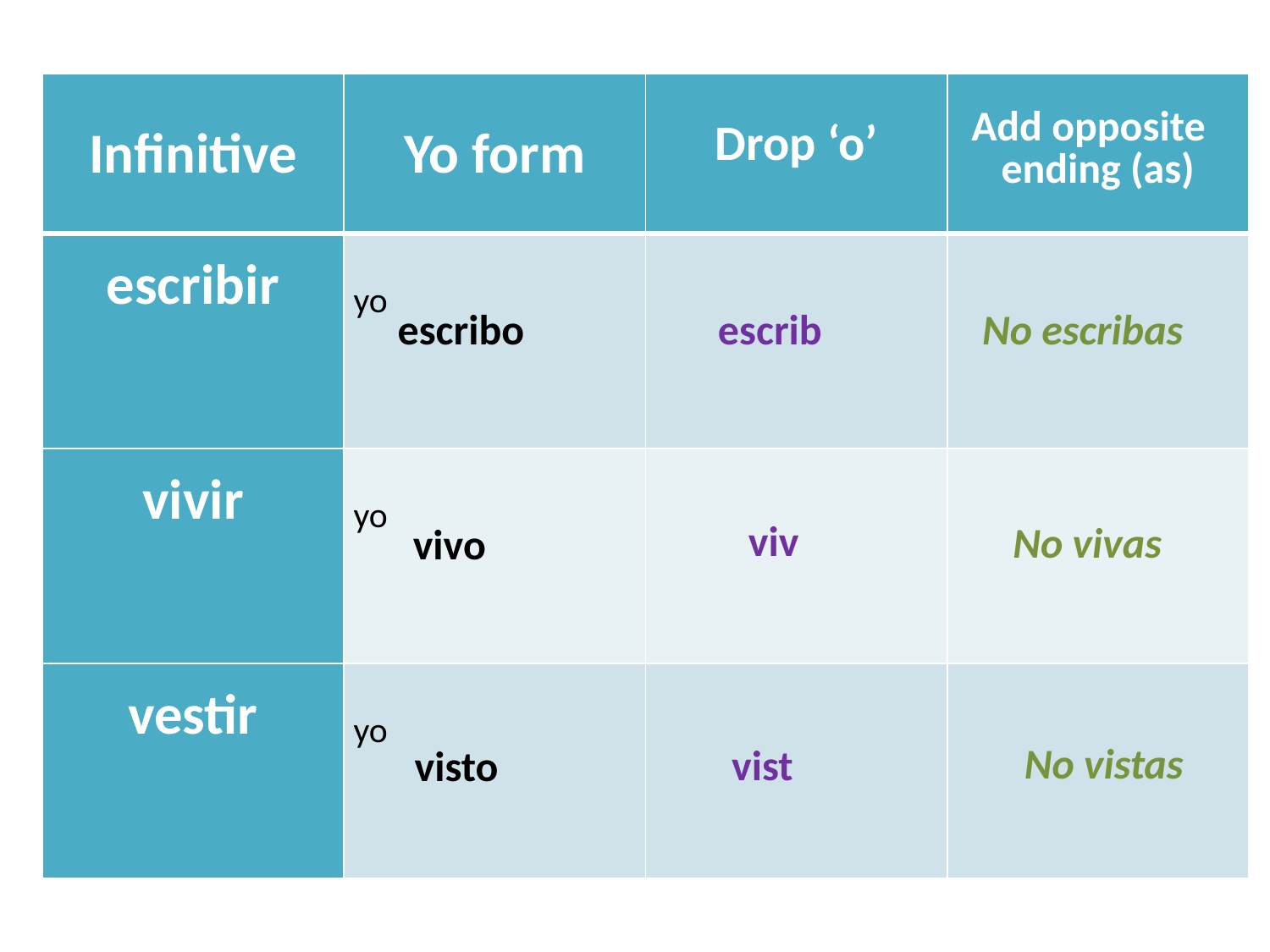

| Infinitive | Yo form | Drop ‘o’ | Add opposite ending (as) |
| --- | --- | --- | --- |
| escribir | yo |  |  |
| vivir | yo |  |  |
| vestir | yo |  |  |
escribo
escrib
No escribas
viv
No vivas
vivo
No vistas
vist
visto